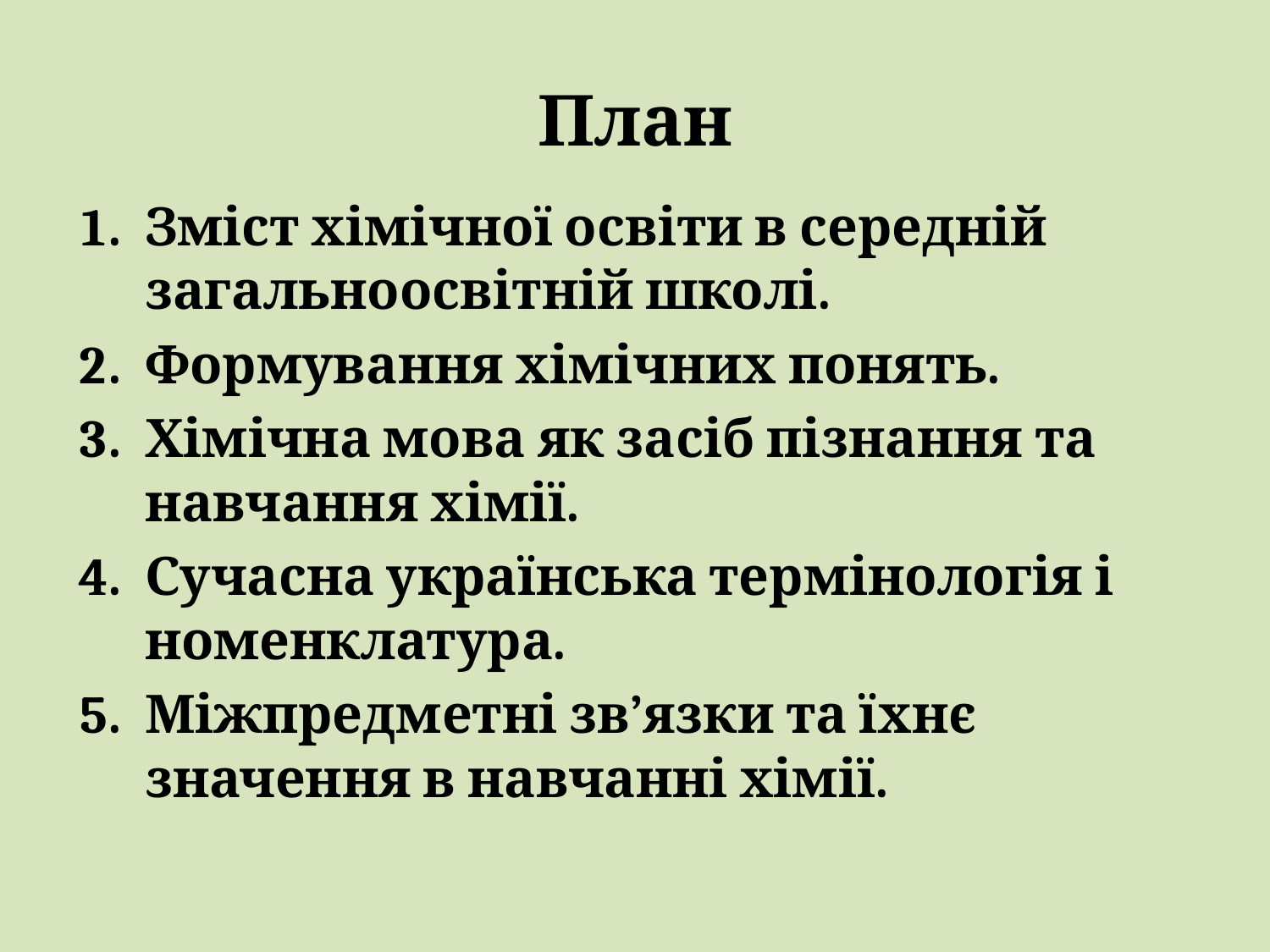

# План
Зміст хімічної освіти в середній загальноосвітній школі.
Формування хімічних понять.
Хімічна мова як засіб пізнання та навчання хімії.
Сучасна українська термінологія і номенклатура.
Міжпредметні зв’язки та їхнє значення в навчанні хімії.